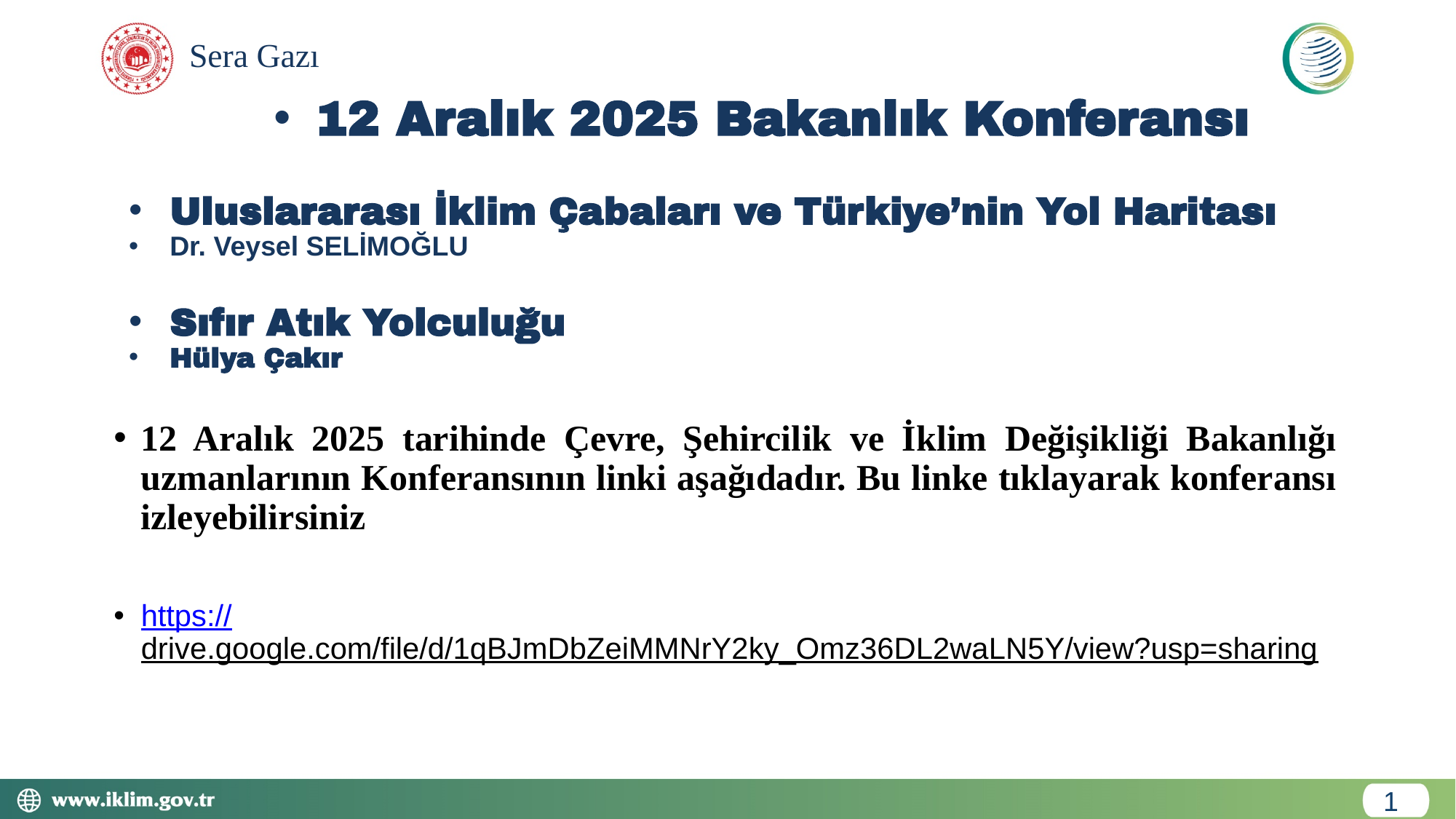

# Sera Gazı
12 Aralık 2025 Bakanlık Konferansı
Uluslararası İklim Çabaları ve Türkiye’nin Yol Haritası
Dr. Veysel SELİMOĞLU

Sıfır Atık Yolculuğu
Hülya Çakır
12 Aralık 2025 tarihinde Çevre, Şehircilik ve İklim Değişikliği Bakanlığı uzmanlarının Konferansının linki aşağıdadır. Bu linke tıklayarak konferansı izleyebilirsiniz

https://drive.google.com/file/d/1qBJmDbZeiMMNrY2ky_Omz36DL2waLN5Y/view?usp=sharing
1